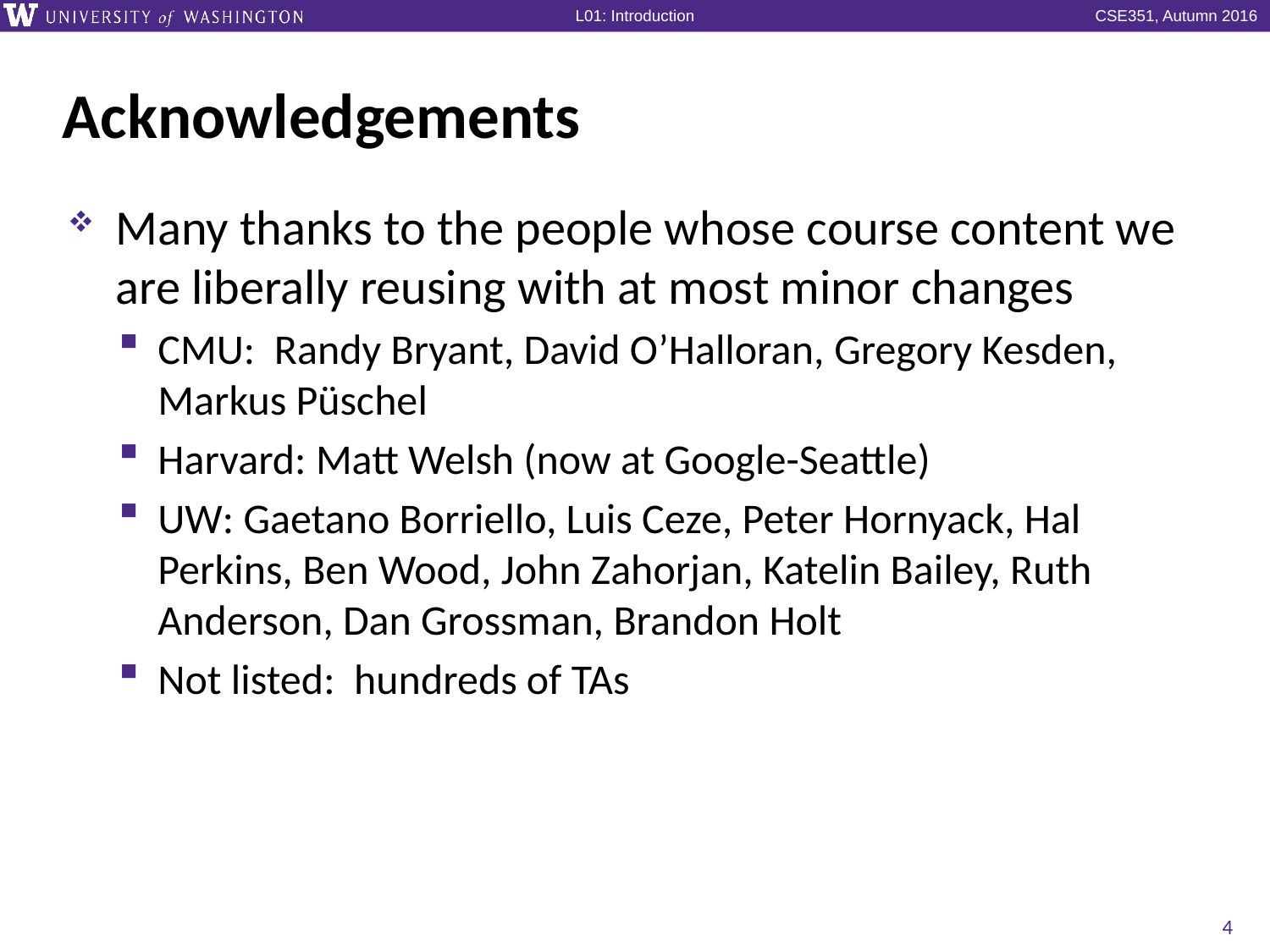

# Acknowledgements
Many thanks to the people whose course content we are liberally reusing with at most minor changes
CMU:  Randy Bryant, David O’Halloran, Gregory Kesden, Markus Püschel
Harvard: Matt Welsh (now at Google-Seattle)
UW: Gaetano Borriello, Luis Ceze, Peter Hornyack, Hal Perkins, Ben Wood, John Zahorjan, Katelin Bailey, Ruth Anderson, Dan Grossman, Brandon Holt
Not listed:  hundreds of TAs

4